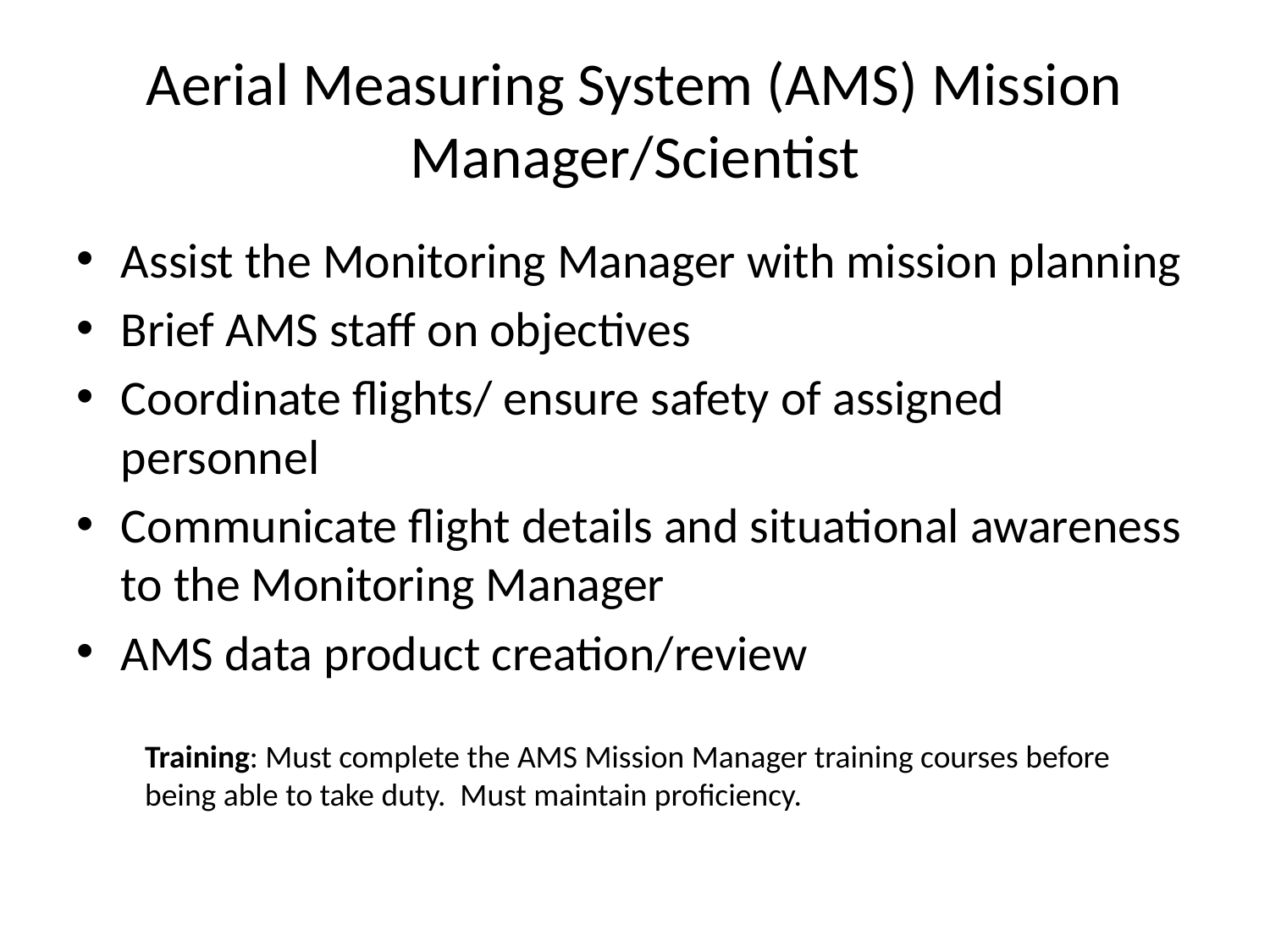

# Aerial Measuring System (AMS) Mission Manager/Scientist
Assist the Monitoring Manager with mission planning
Brief AMS staff on objectives
Coordinate flights/ ensure safety of assigned personnel
Communicate flight details and situational awareness to the Monitoring Manager
AMS data product creation/review

Training: Must complete the AMS Mission Manager training courses before being able to take duty.  Must maintain proficiency.